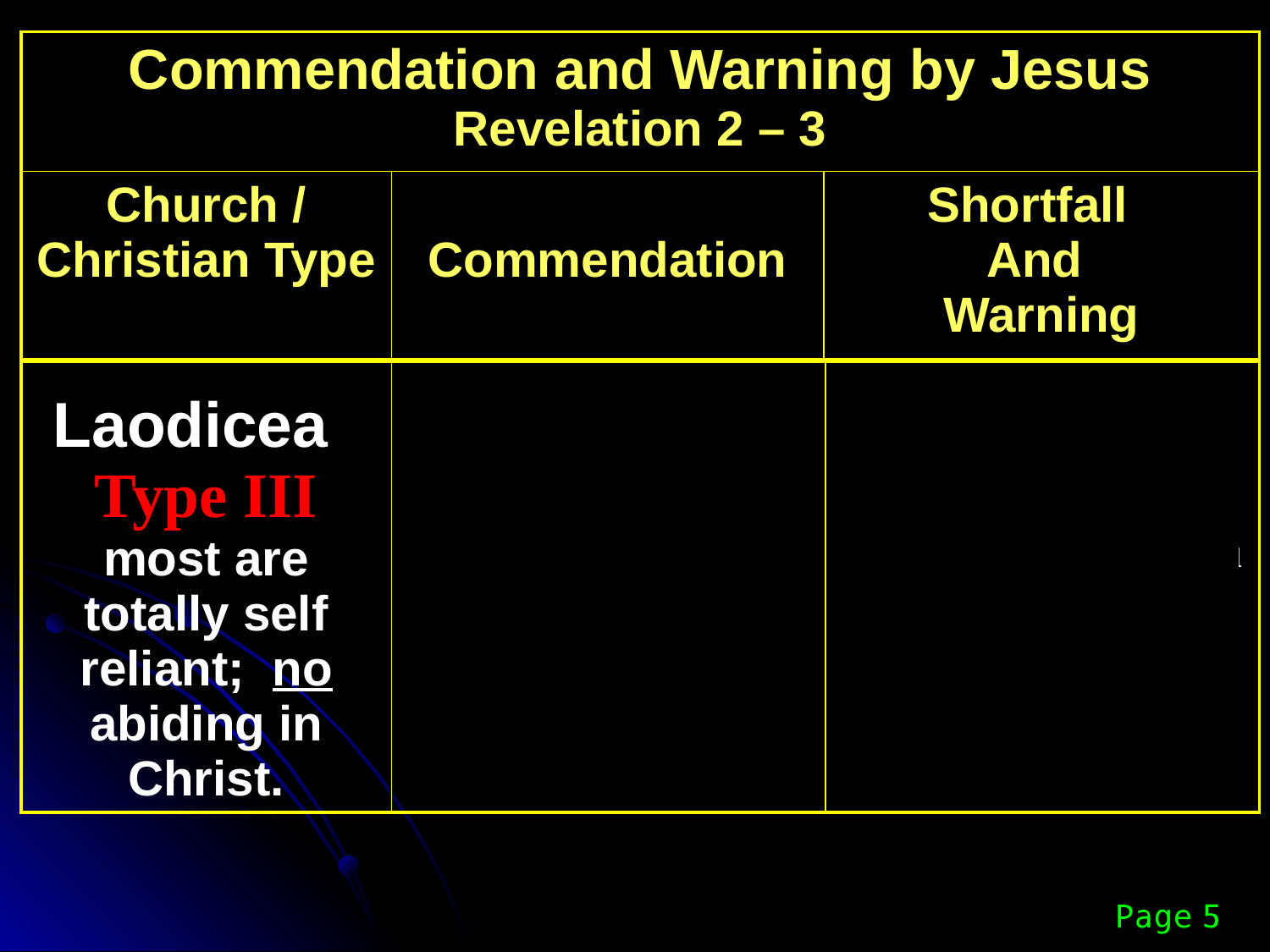

| Commendation and Warning by Jesus Revelation 2 – 3 |  |  |
| --- | --- | --- |
| Church / Christian Type | Commendation | Shortfall And Warning |
| Laodicea Type III most are totally self reliant; no abiding in Christ. | None | Be earnest and repent; open door and I will come in Rev. 3:19-20; if not, I will vomit you out of my mouth. Rev. 3:16. |
| --- | --- | --- |

Page 5